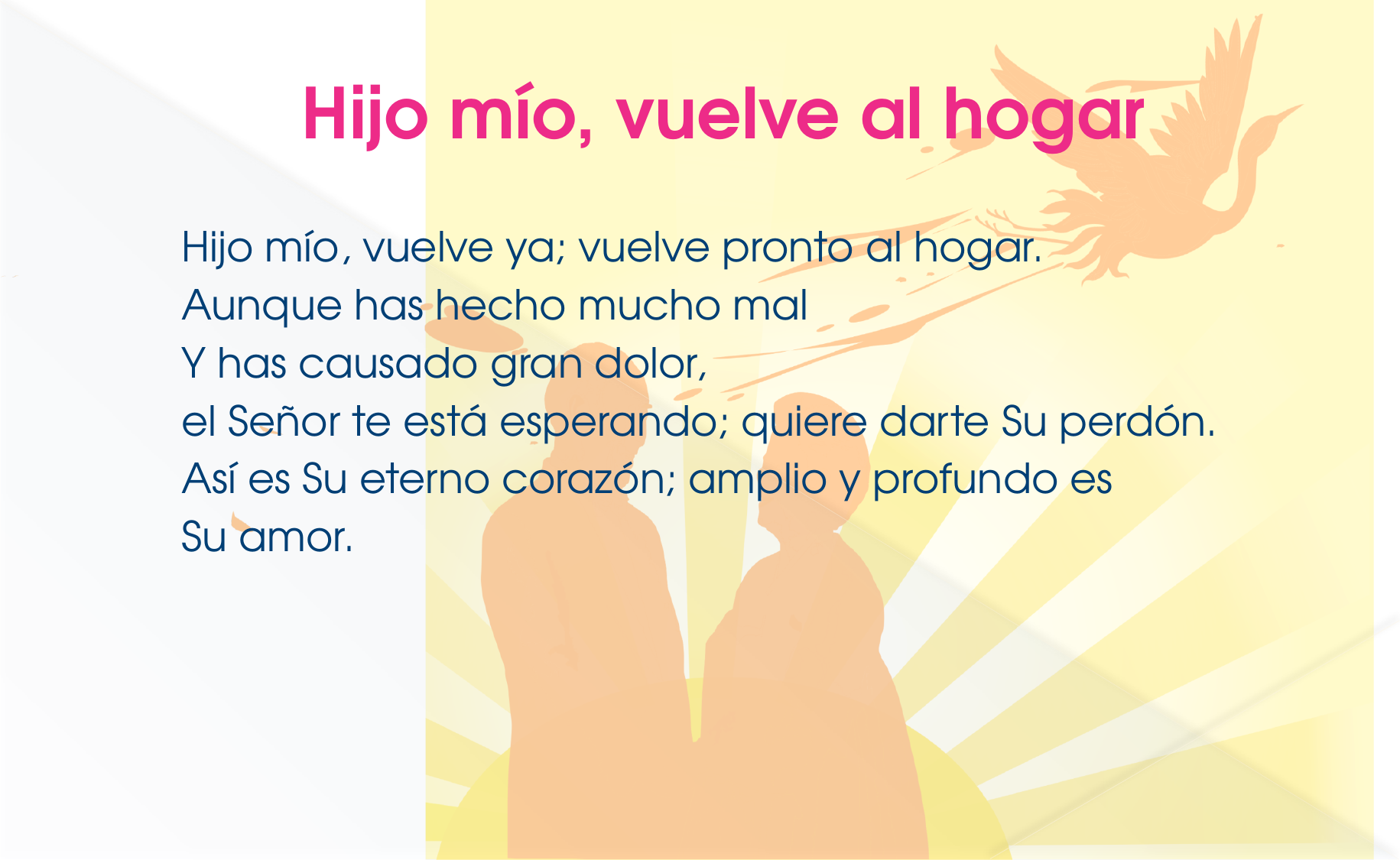

Hijo mío, vuelve al hogar
Hijo mío, vuelve ya; vuelve pronto al hogar.
Aunque has hecho mucho mal
Y has causado gran dolor,
el Señor te está esperando; quiere darte Su perdón.
Así es Su eterno corazón; amplio y profundo es
Su amor.